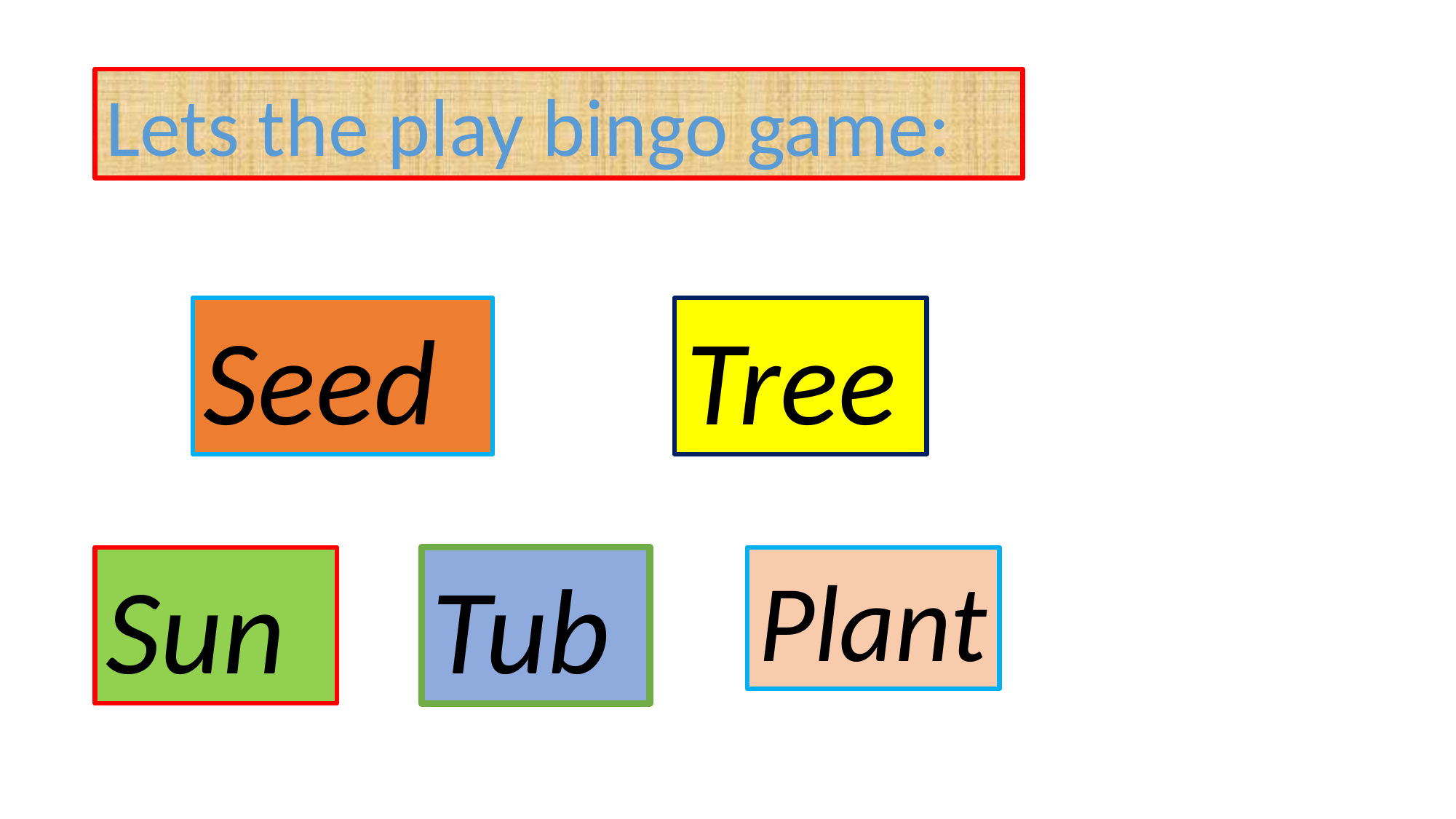

Lets the play bingo game:
Tree
Seed
Sun
Tub
Plant